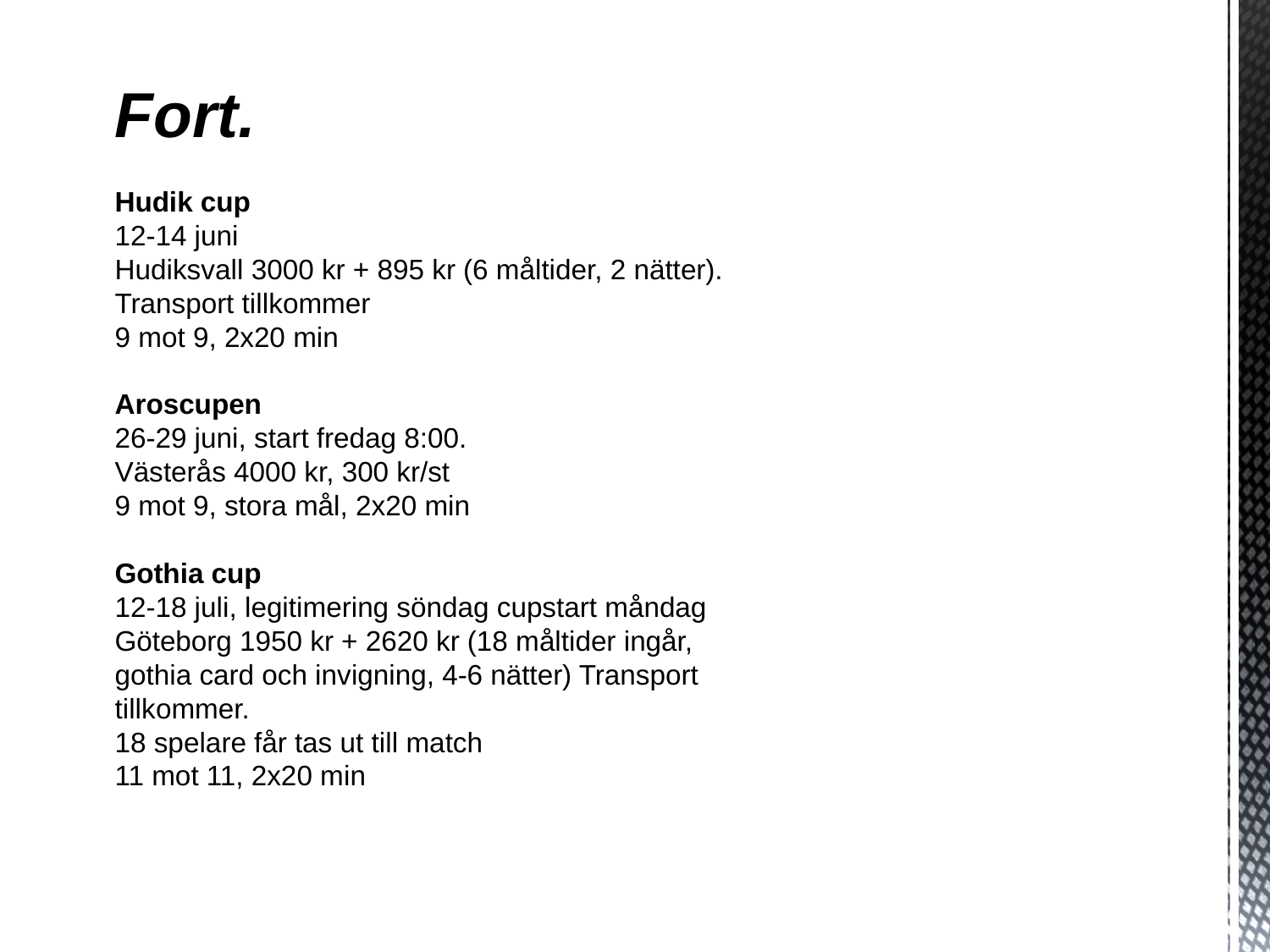

Fort.

Hudik cup
12-14 juni
Hudiksvall 3000 kr + 895 kr (6 måltider, 2 nätter). Transport tillkommer
9 mot 9, 2x20 min

Aroscupen
26-29 juni, start fredag 8:00.
Västerås 4000 kr, 300 kr/st
9 mot 9, stora mål, 2x20 min

Gothia cup
12-18 juli, legitimering söndag cupstart måndag
Göteborg 1950 kr + 2620 kr (18 måltider ingår, gothia card och invigning, 4-6 nätter) Transport tillkommer.
18 spelare får tas ut till match
11 mot 11, 2x20 min